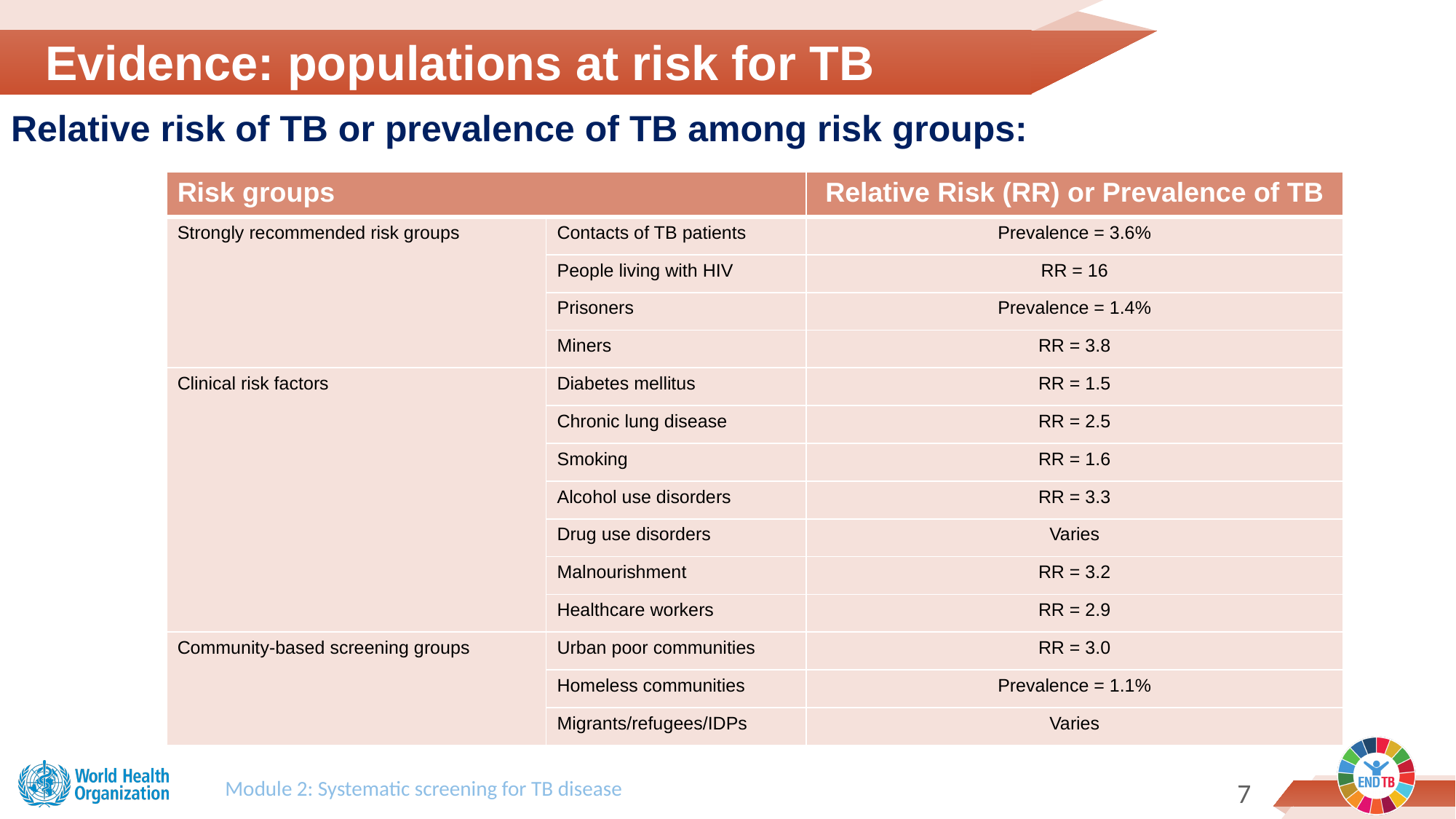

Evidence: populations at risk for TB
Relative risk of TB or prevalence of TB among risk groups:
| Risk groups |  | Relative Risk (RR) or Prevalence of TB |
| --- | --- | --- |
| Strongly recommended risk groups | Contacts of TB patients | Prevalence = 3.6% |
|  | People living with HIV | RR = 16 |
|  | Prisoners | Prevalence = 1.4% |
|  | Miners | RR = 3.8 |
| Clinical risk factors | Diabetes mellitus | RR = 1.5 |
|  | Chronic lung disease | RR = 2.5 |
|  | Smoking | RR = 1.6 |
|  | Alcohol use disorders | RR = 3.3 |
|  | Drug use disorders | Varies |
|  | Malnourishment | RR = 3.2 |
|  | Healthcare workers | RR = 2.9 |
| Community-based screening groups | Urban poor communities | RR = 3.0 |
|  | Homeless communities | Prevalence = 1.1% |
|  | Migrants/refugees/IDPs | Varies |
Module 2: Systematic screening for TB disease

7